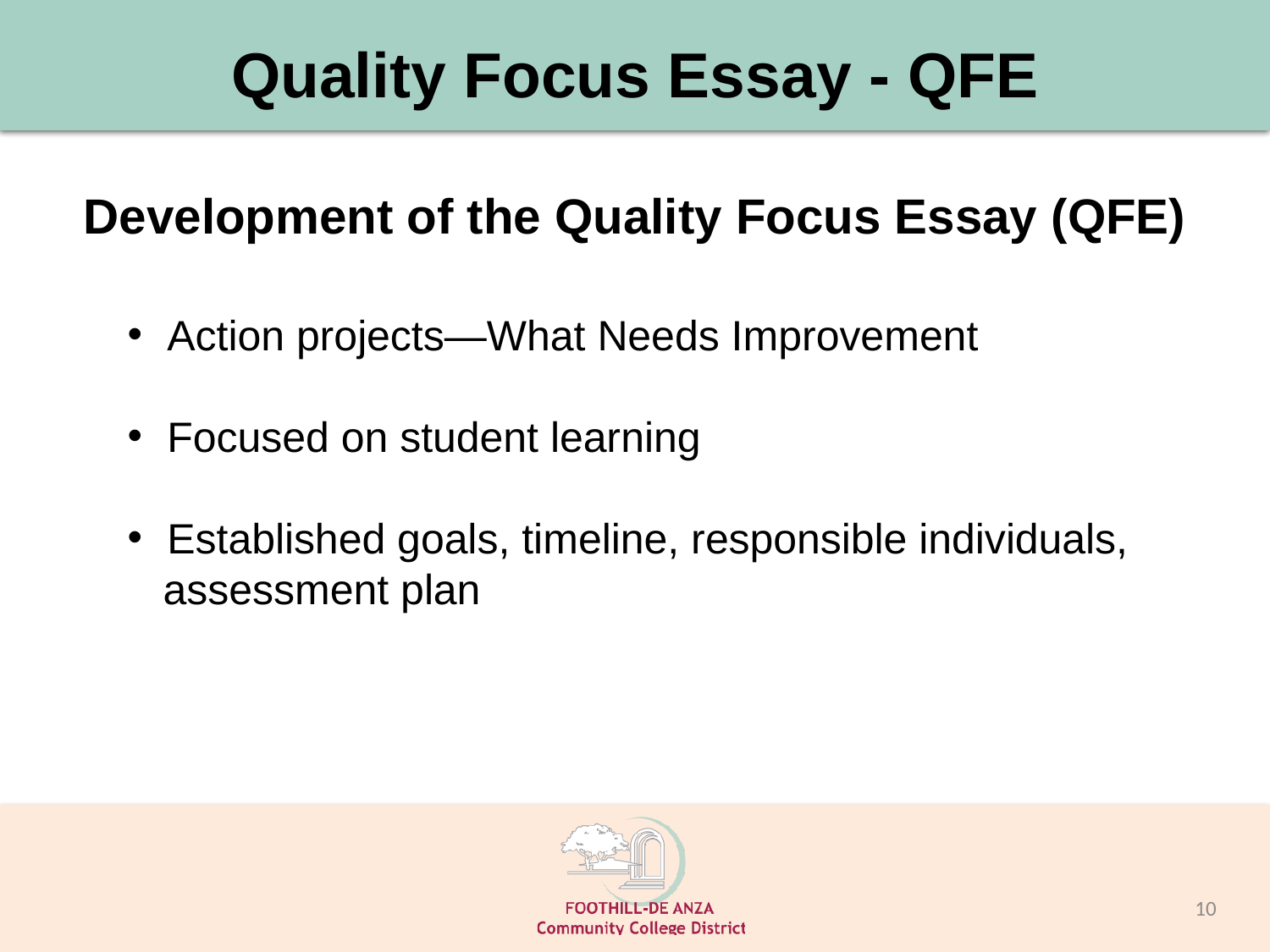

# Quality Focus Essay - QFE
Development of the Quality Focus Essay (QFE)
Action projects—What Needs Improvement

Focused on student learning

Established goals, timeline, responsible individuals,
   assessment plan

10